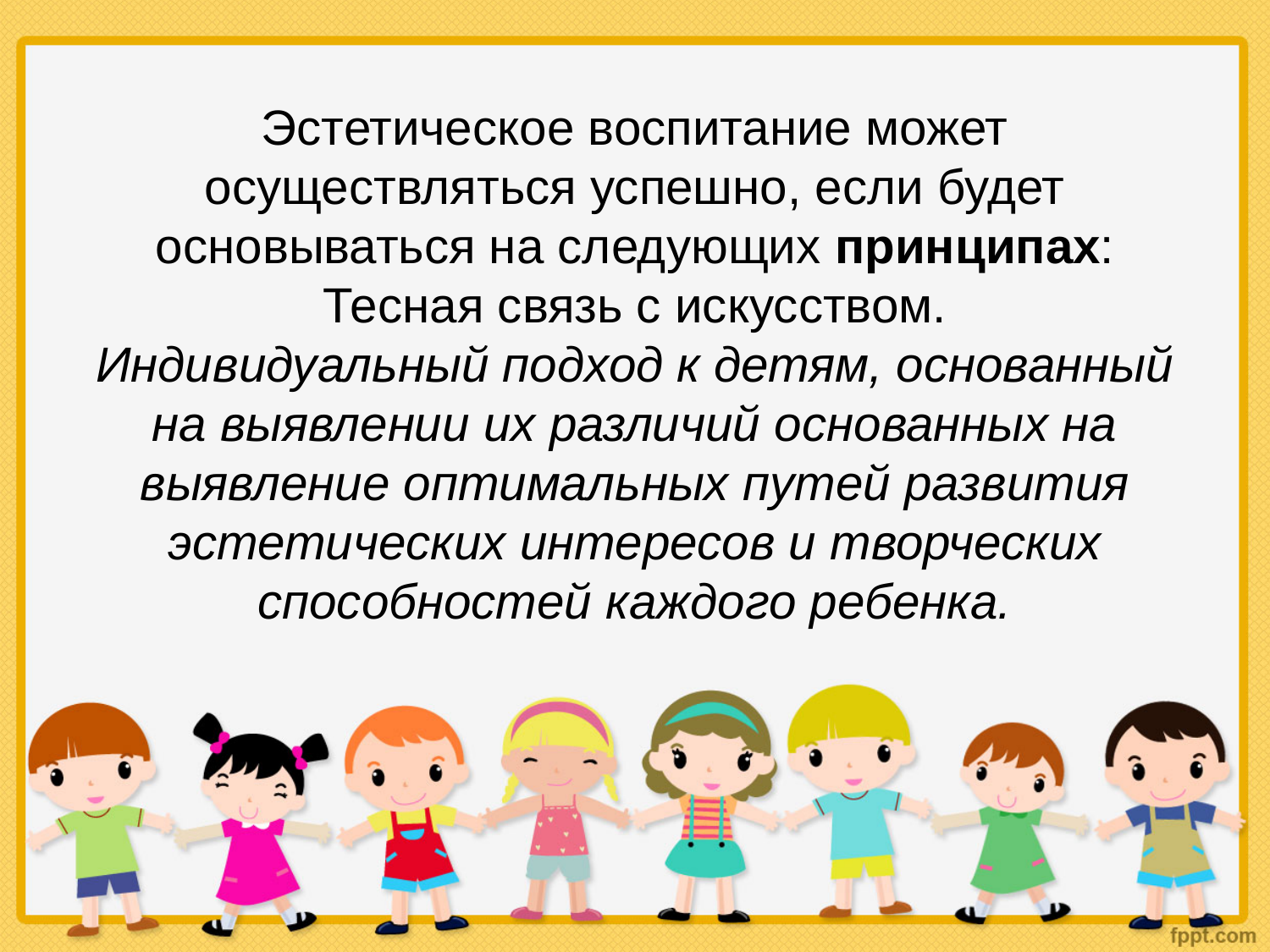

# Эстетическое воспитание может осуществляться успешно, если будет основываться на следующих принципах: Тесная связь с искусством. Индивидуальный подход к детям, основанный на выявлении их различий основанных на выявление оптимальных путей развития эстетических интересов и творческих способностей каждого ребенка.